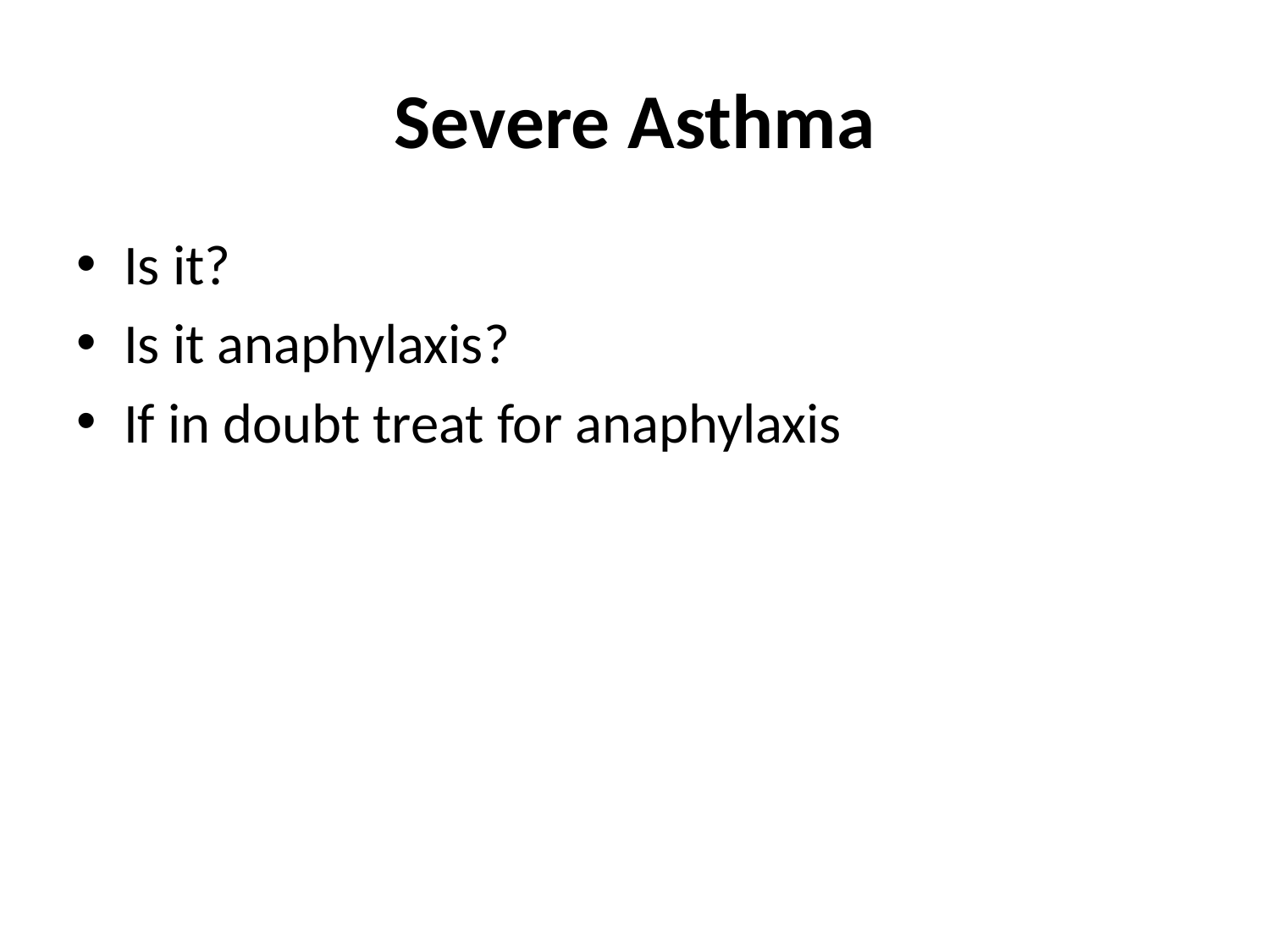

# Severe Asthma
Is it?
Is it anaphylaxis?
If in doubt treat for anaphylaxis